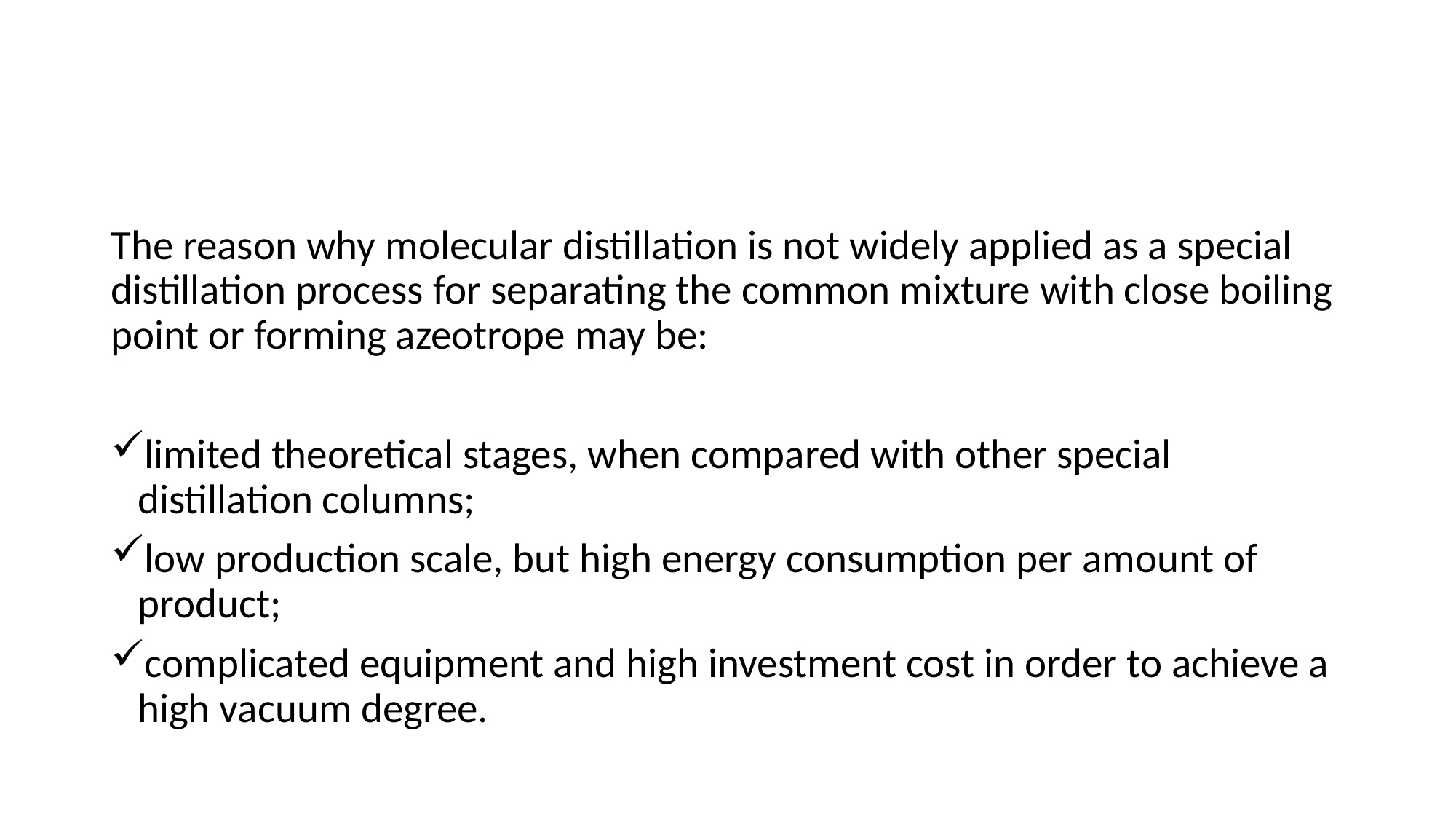

#
The reason why molecular distillation is not widely applied as a special distillation process for separating the common mixture with close boiling point or forming azeotrope may be:

limited theoretical stages, when compared with other special distillation columns;
low production scale, but high energy consumption per amount of product;
complicated equipment and high investment cost in order to achieve a high vacuum degree.